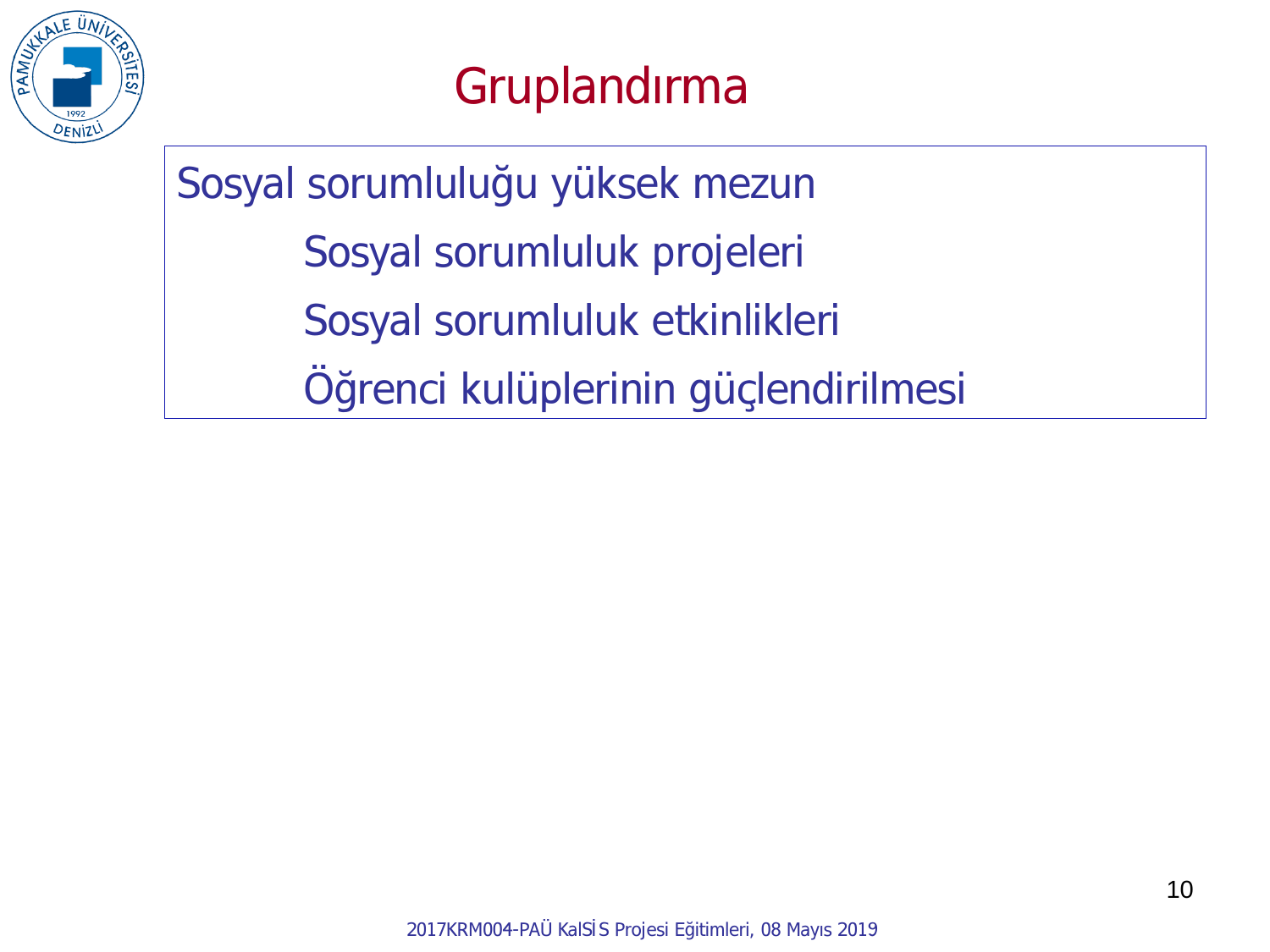

Gruplandırma
Sosyal sorumluluğu yüksek mezun
	Sosyal sorumluluk projeleri
	Sosyal sorumluluk etkinlikleri
	Öğrenci kulüplerinin güçlendirilmesi
10
2017KRM004-PAÜ KalSİS Projesi Eğitimleri, 08 Mayıs 2019